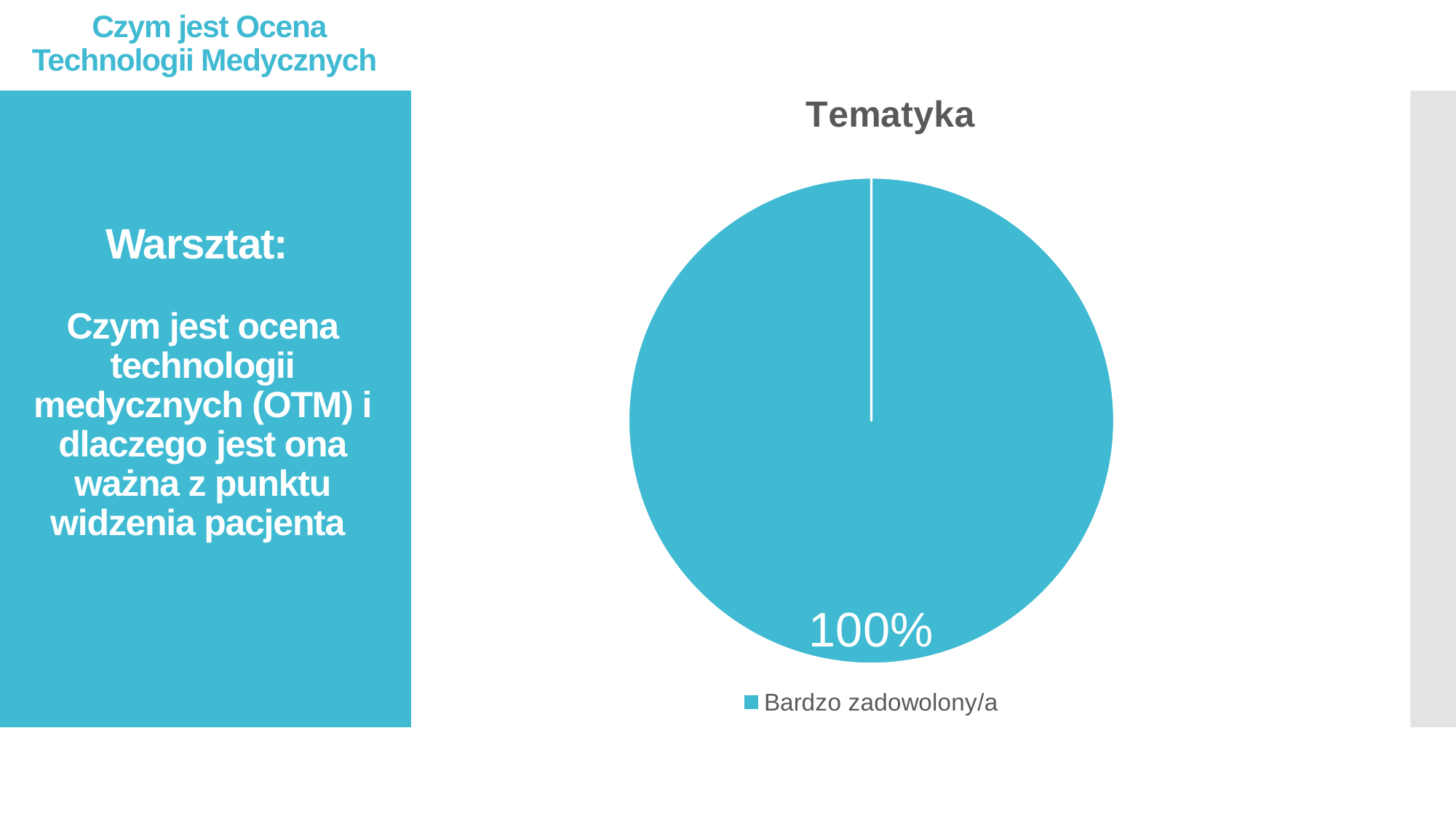

# Czym jest Ocena Technologii Medycznych

### Chart: Tematyka

| Category | Czy warsztaty spełniły Twoje oczekiwania?  |
|---|---|
| Bardzo zadowolony/a | 8.0 |
Warsztat:
Czym jest ocena technologii medycznych (OTM) i dlaczego jest ona ważna z punktu widzenia pacjenta